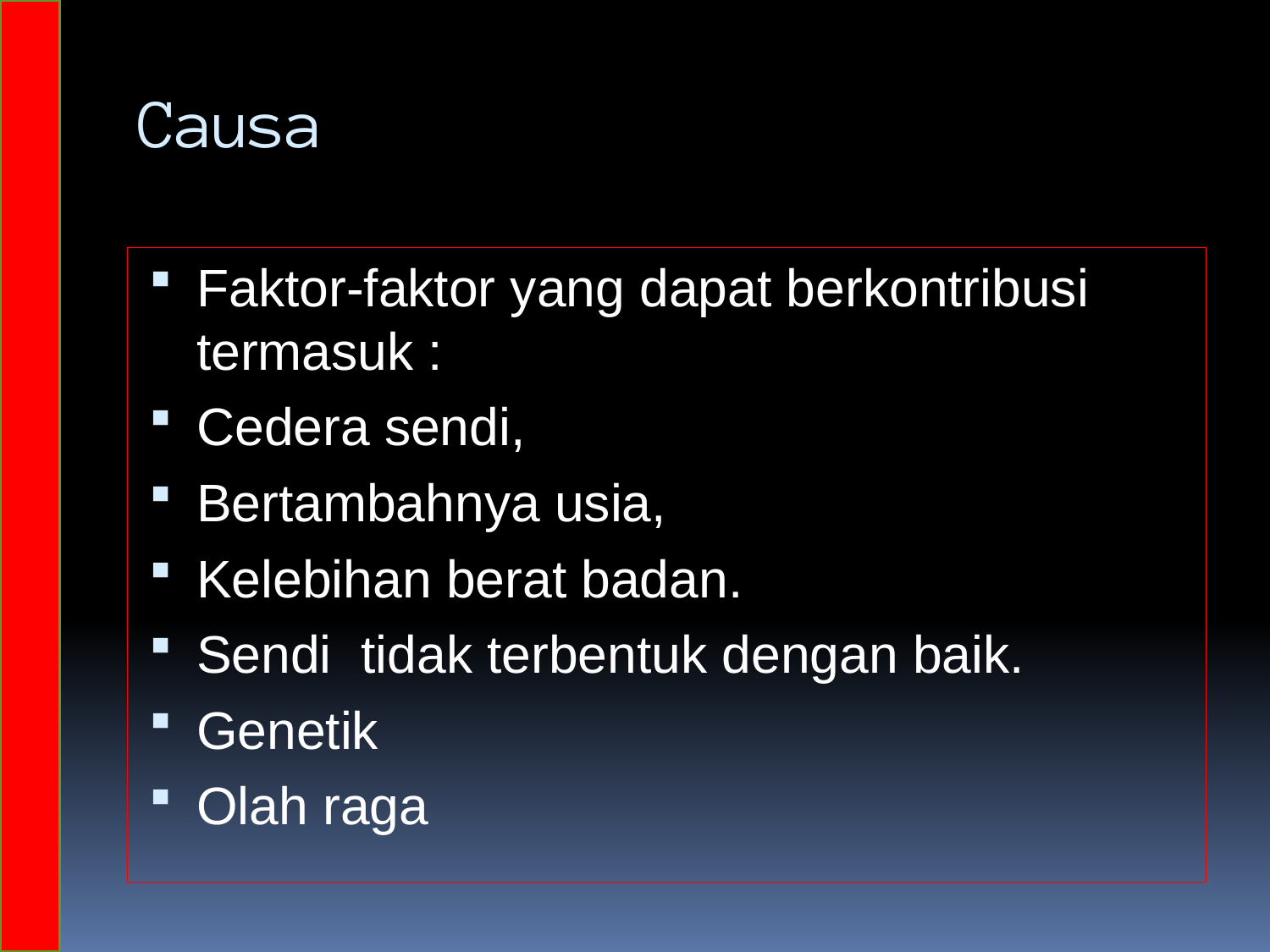

# Causa
Faktor-faktor yang dapat berkontribusi termasuk :
Cedera sendi,
Bertambahnya usia,
Kelebihan berat badan.
Sendi  tidak terbentuk dengan baik.
Genetik
Olah raga